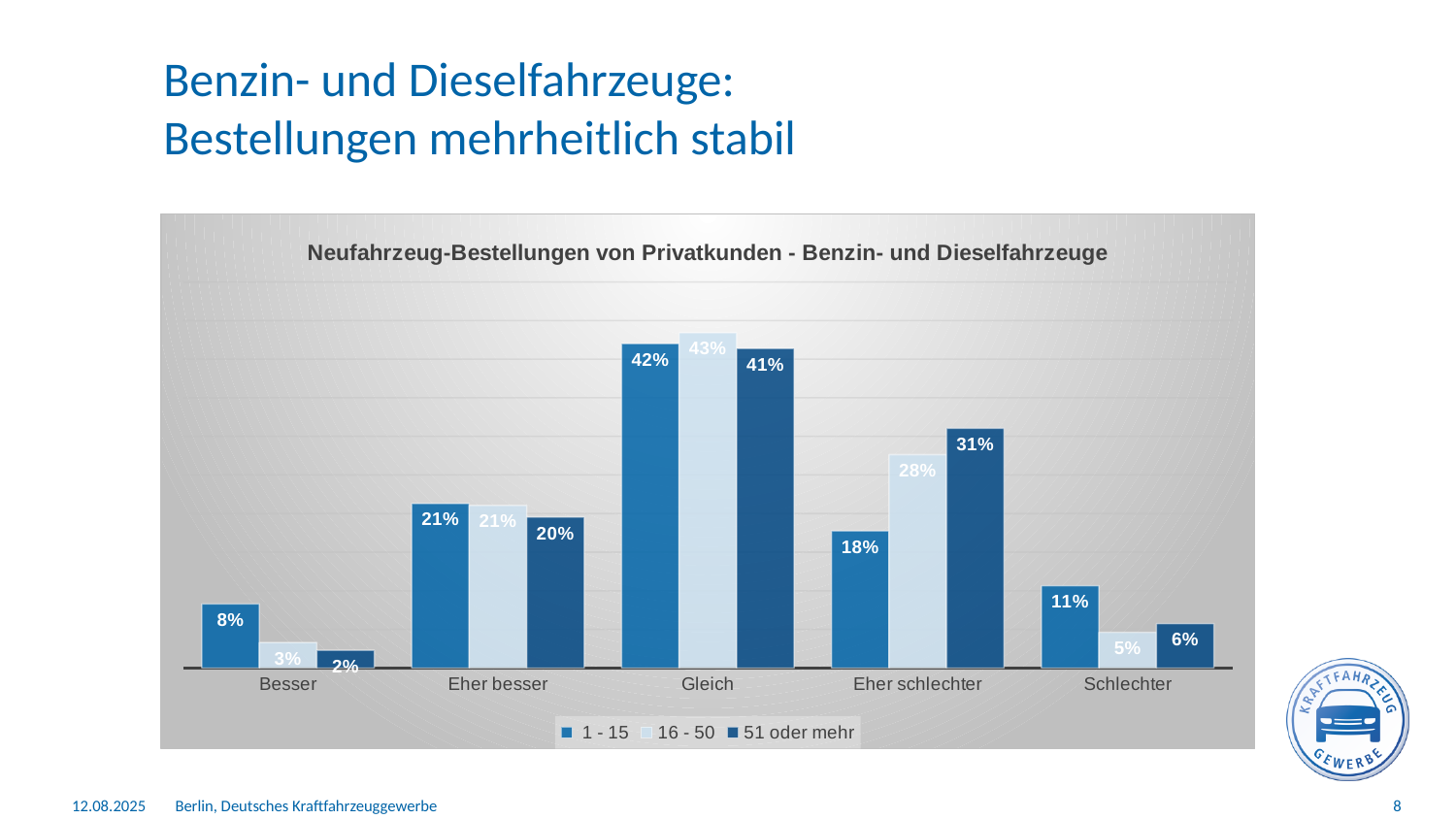

# Benzin- und Dieselfahrzeuge: Bestellungen mehrheitlich stabil

### Chart: Neufahrzeug-Bestellungen von Privatkunden - Benzin- und Dieselfahrzeuge

| Category |  1 - 15 | 16 - 50 | 51 oder mehr |
|---|---|---|---|
| Besser | 0.08284023668639054 | 0.03289473684210526 | 0.022988505747126436 |
| Eher besser | 0.21301775147928995 | 0.21052631578947367 | 0.19540229885057472 |
| Gleich | 0.42011834319526625 | 0.4342105263157895 | 0.41379310344827586 |
| Eher schlechter | 0.17751479289940827 | 0.27631578947368424 | 0.3103448275862069 |
| Schlechter | 0.10650887573964497 | 0.046052631578947366 | 0.05747126436781609 |
12.08.2025
Berlin, Deutsches Kraftfahrzeuggewerbe
8